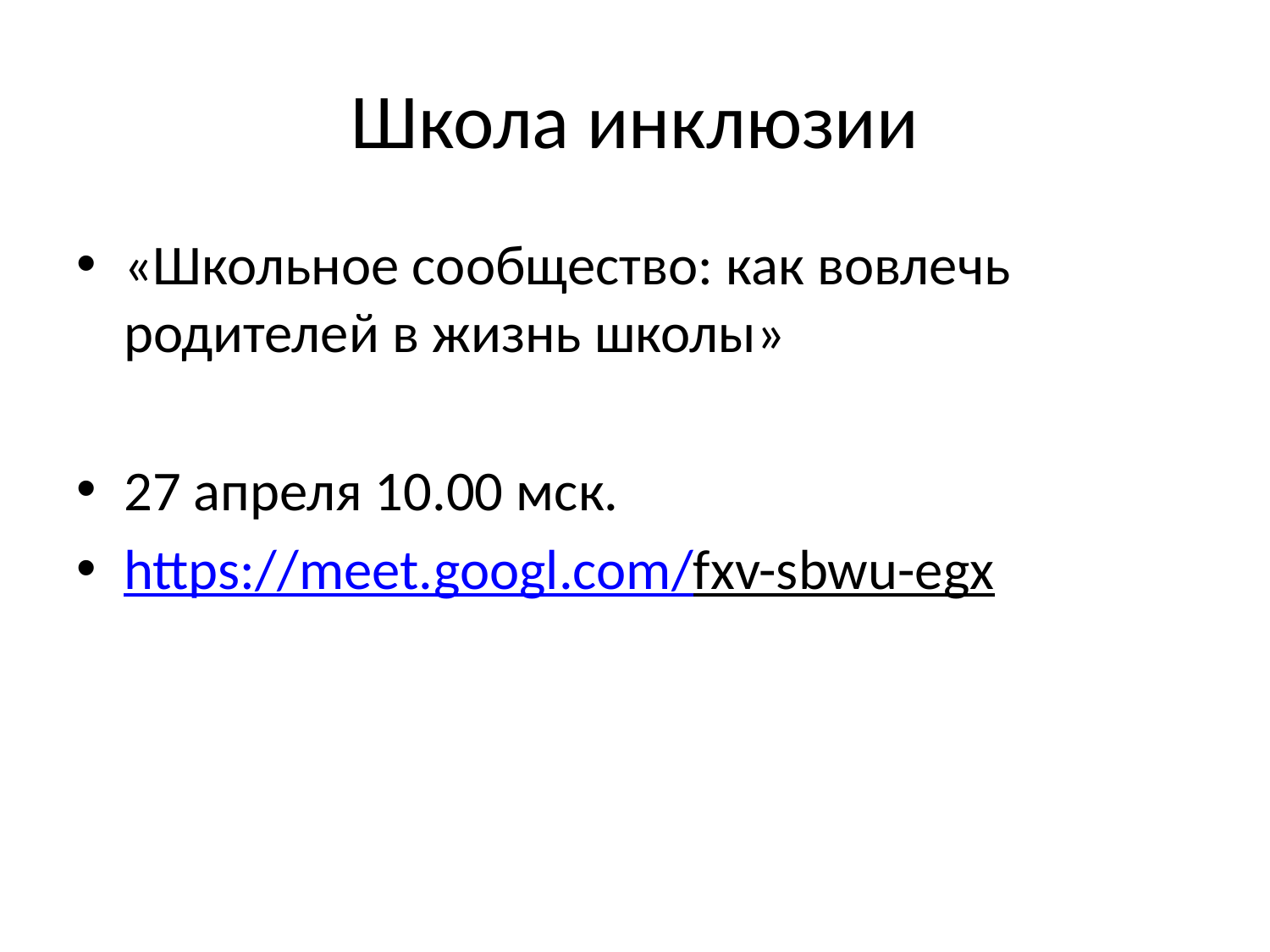

# Школа инклюзии
«Школьное сообщество: как вовлечь родителей в жизнь школы»

27 апреля 10.00 мск.
https://meet.googl.com/fxv-sbwu-egx